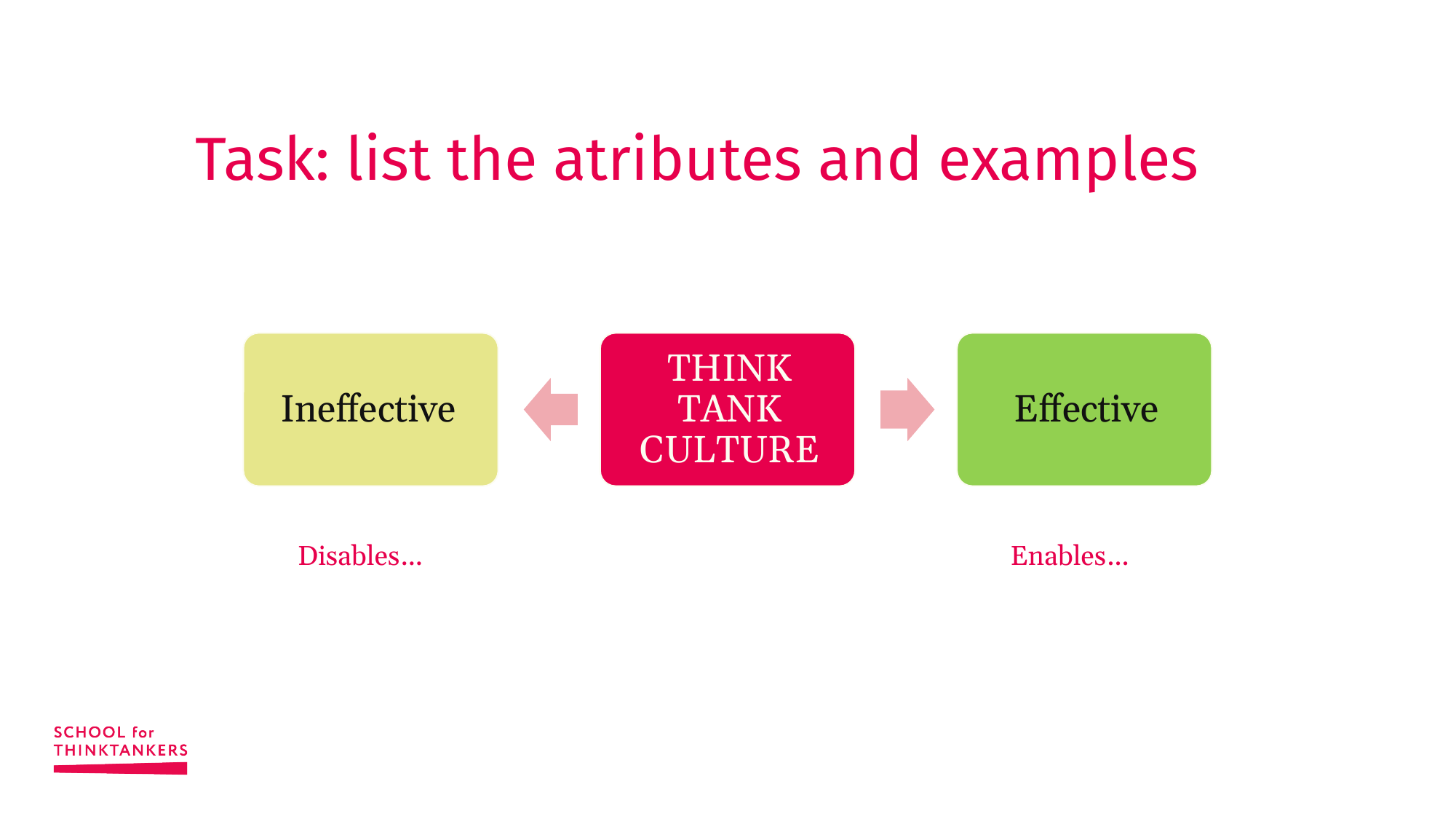

Ineffective

THINK TANK CULTURE

Effective
# Task: list the atributes and examples
Disables…
Enables…